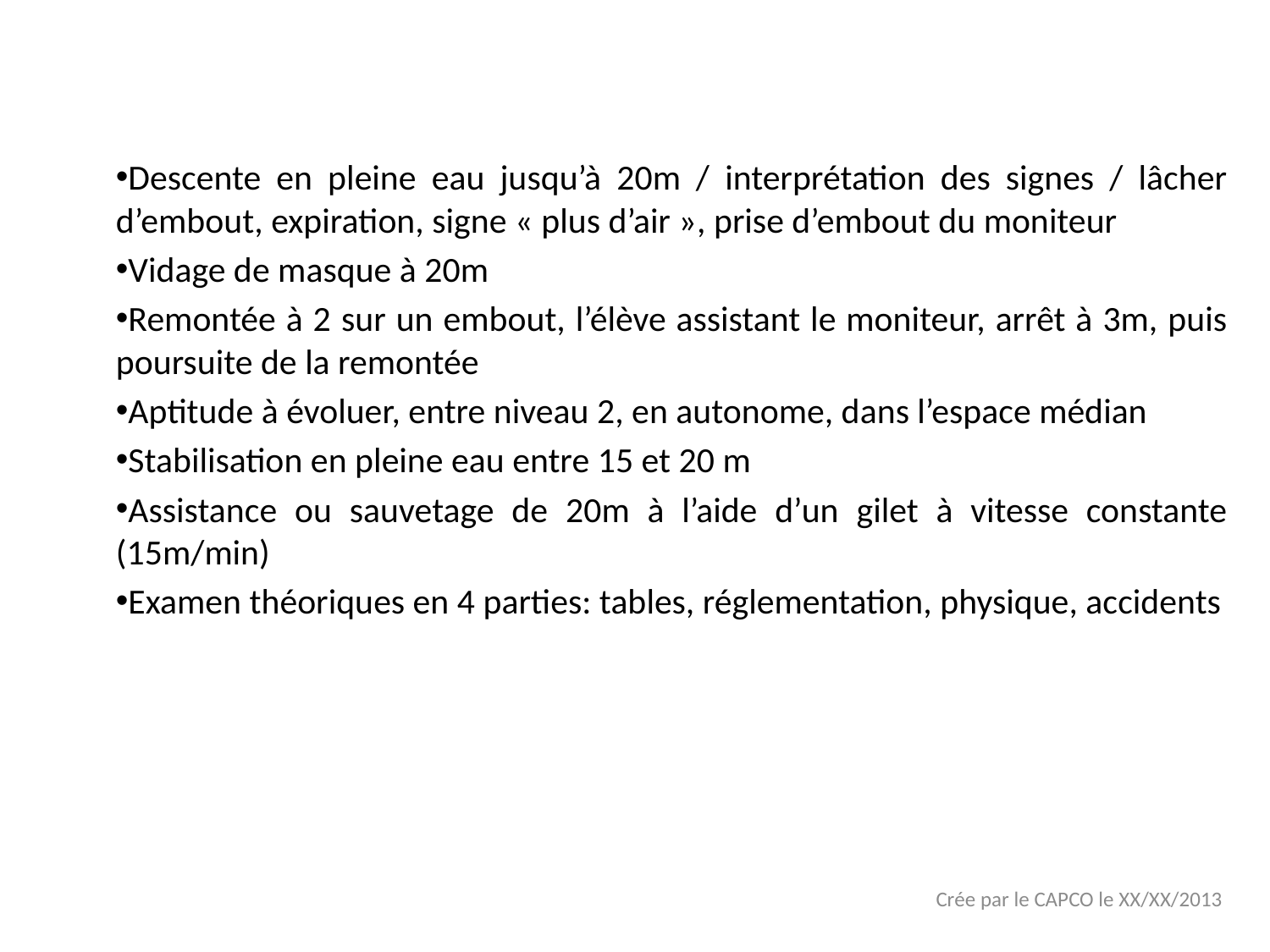

Descente en pleine eau jusqu’à 20m / interprétation des signes / lâcher d’embout, expiration, signe « plus d’air », prise d’embout du moniteur
Vidage de masque à 20m
Remontée à 2 sur un embout, l’élève assistant le moniteur, arrêt à 3m, puis poursuite de la remontée
Aptitude à évoluer, entre niveau 2, en autonome, dans l’espace médian
Stabilisation en pleine eau entre 15 et 20 m
Assistance ou sauvetage de 20m à l’aide d’un gilet à vitesse constante (15m/min)
Examen théoriques en 4 parties: tables, réglementation, physique, accidents

Crée par le CAPCO le XX/XX/2013